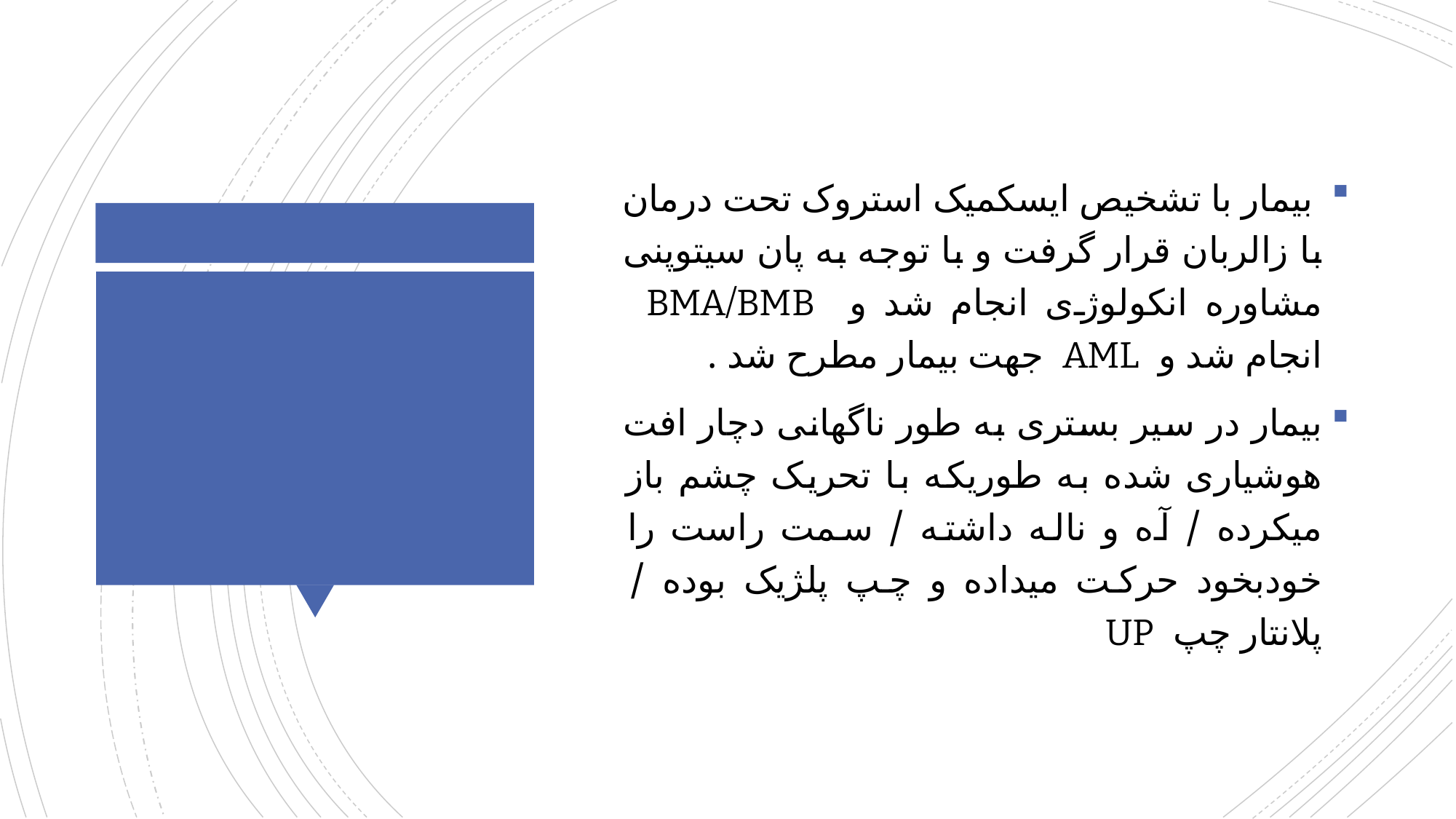

بیمار با تشخیص ایسکمیک استروک تحت درمان با زالربان قرار گرفت و با توجه به پان سیتوپنی مشاوره انکولوژی انجام شد و  BMA/BMB  انجام شد و  AML  جهت بیمار مطرح شد .
بیمار در سیر بستری به طور ناگهانی دچار افت هوشیاری شده به طوریکه با تحریک چشم باز میکرده / آه و ناله داشته / سمت راست را خودبخود حرکت میداده و چپ پلژیک بوده / پلانتار چپ  UP